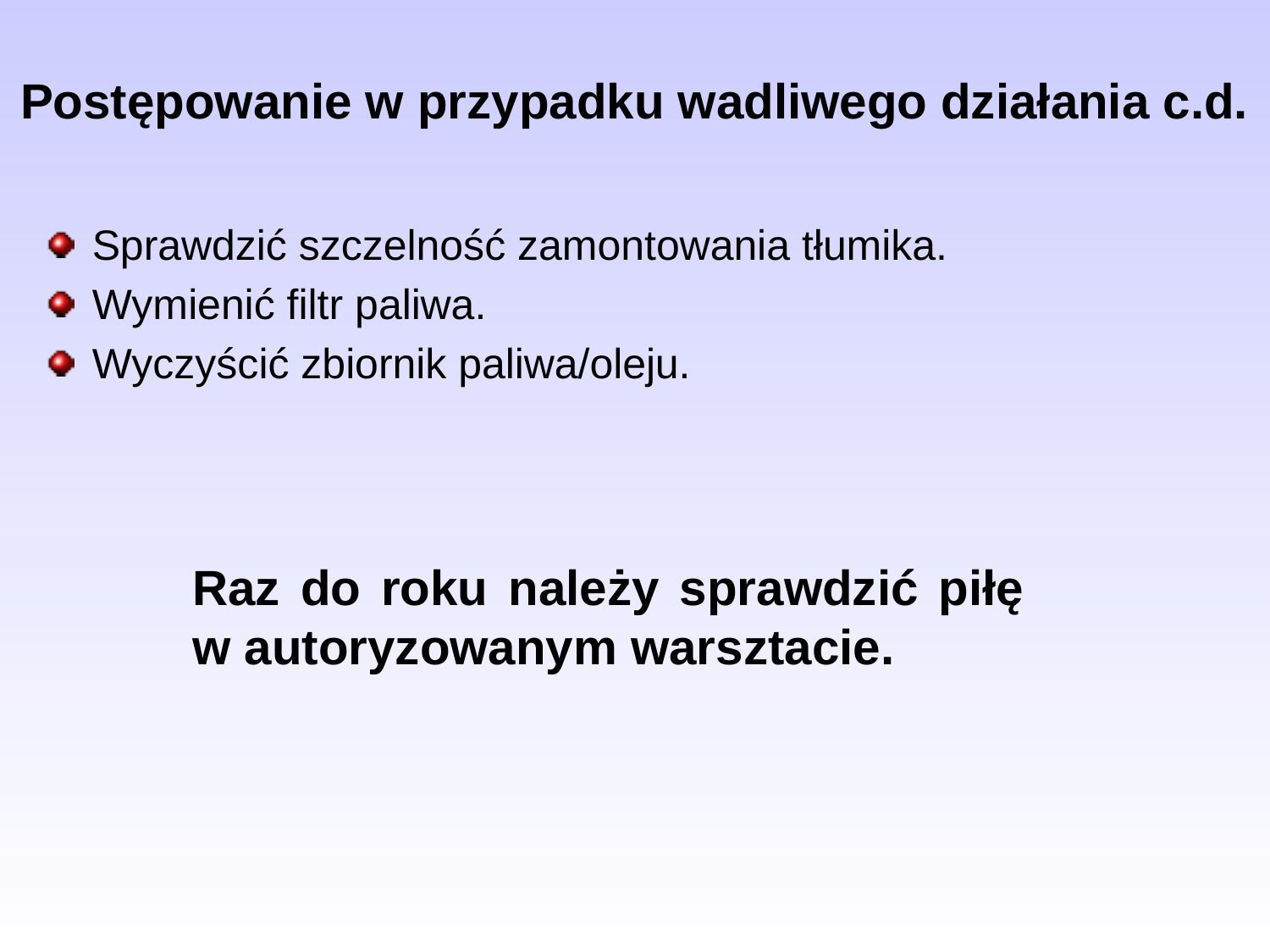

Postępowanie w przypadku wadliwego działania c.d.
Sprawdzić szczelność zamontowania tłumika.
Wymienić filtr paliwa.
Wyczyścić zbiornik paliwa/oleju.

Raz do roku należy sprawdzić piłę w autoryzowanym warsztacie.